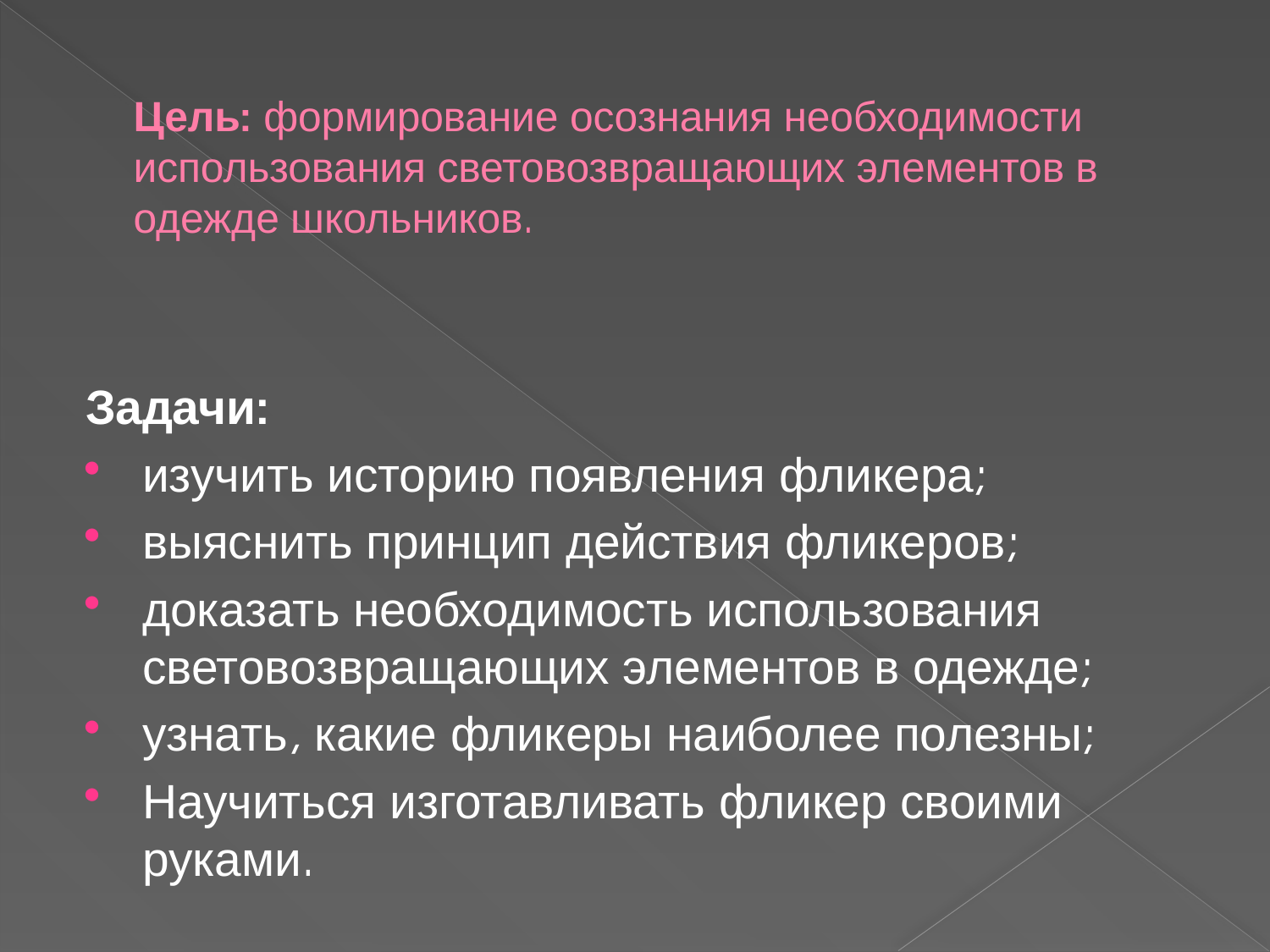

# Цель: формирование осознания необходимости использования световозвращающих элементов в одежде школьников.
Задачи:
изучить историю появления фликера;
выяснить принцип действия фликеров;
доказать необходимость использования световозвращающих элементов в одежде;
узнать, какие фликеры наиболее полезны;
Научиться изготавливать фликер своими руками.